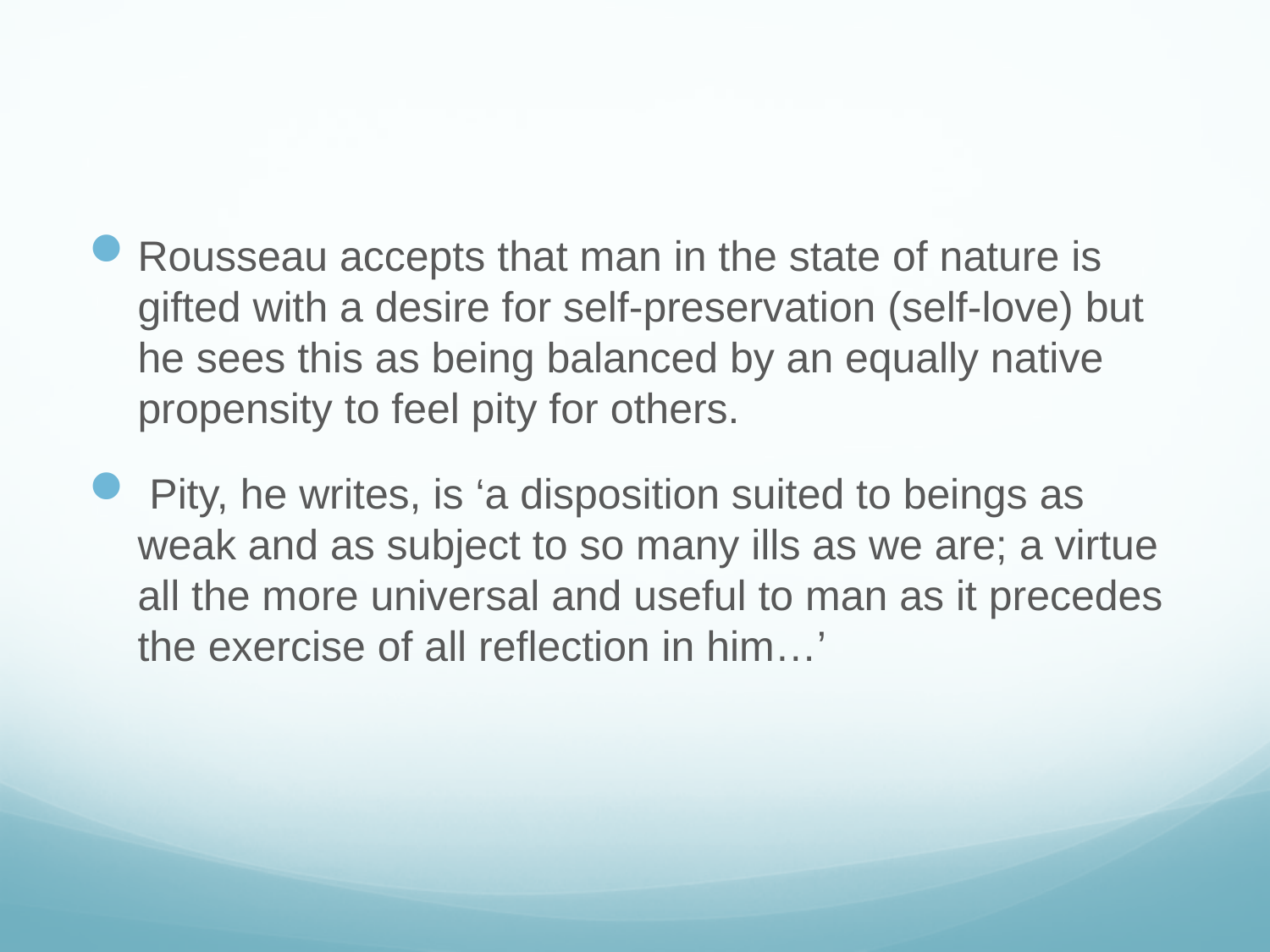

#
Rousseau accepts that man in the state of nature is gifted with a desire for self-preservation (self-love) but he sees this as being balanced by an equally native propensity to feel pity for others.
 Pity, he writes, is ‘a disposition suited to beings as weak and as subject to so many ills as we are; a virtue all the more universal and useful to man as it precedes the exercise of all reflection in him…’